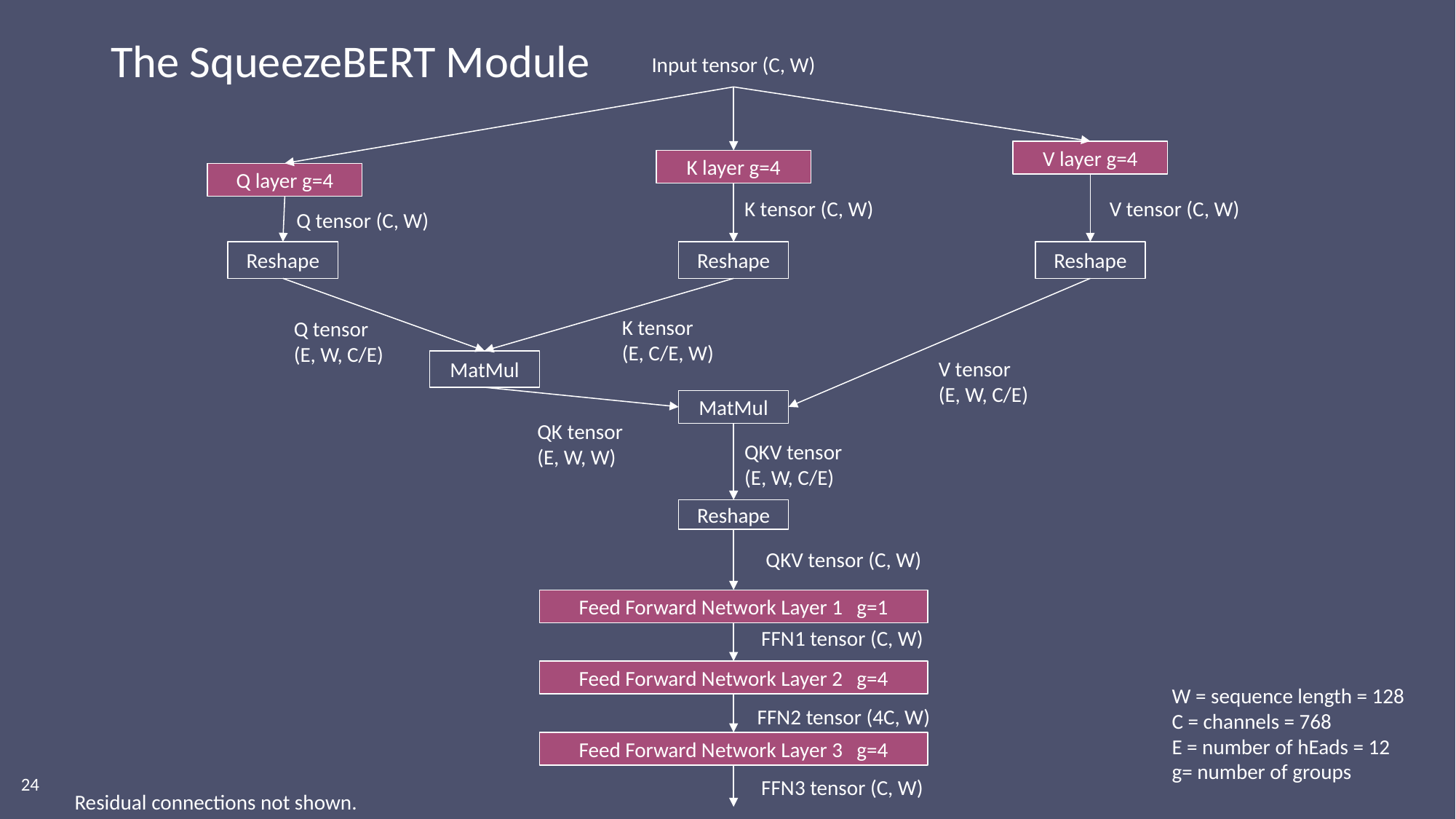

# The SqueezeBERT Module

Input tensor (C, W)

V layer g=4

K layer g=4

Q layer g=4

K tensor (C, W)
V tensor (C, W)
Q tensor (C, W)
Reshape
Reshape
Reshape
K tensor
(E, C/E, W)
Q tensor
(E, W, C/E)
V tensor
(E, W, C/E)
MatMul
MatMul
QK tensor
(E, W, W)
QKV tensor
(E, W, C/E)
Reshape
QKV tensor (C, W)
Feed Forward Network Layer 1   g=1
FFN1 tensor (C, W)

Feed Forward Network Layer 2   g=4

W = sequence length = 128
C = channels = 768
E = number of hEads = 12
g= number of groups
FFN2 tensor (4C, W)

Feed Forward Network Layer 3   g=4

FFN3 tensor (C, W)
Residual connections not shown.